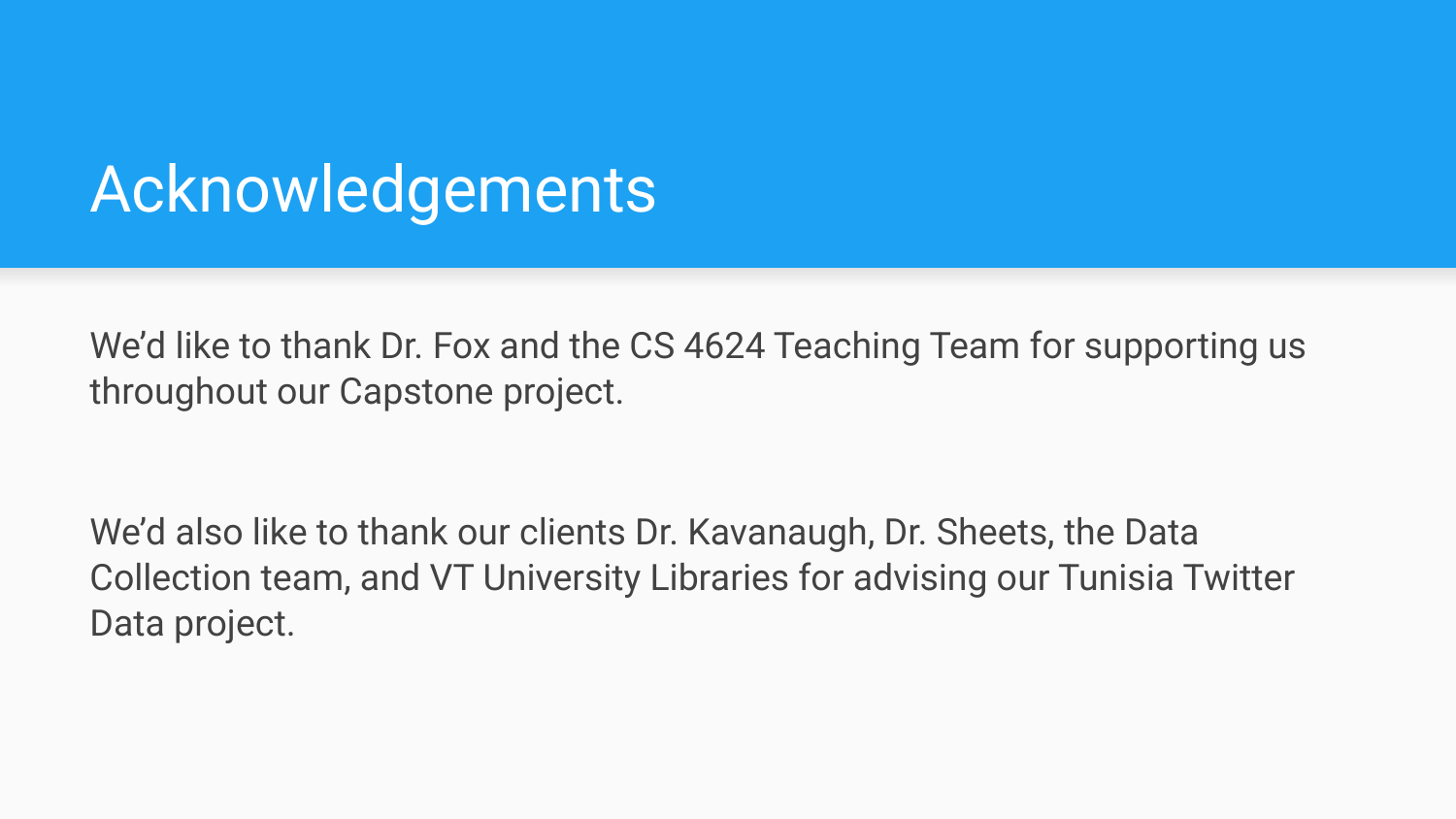

# Acknowledgements
We’d like to thank Dr. Fox and the CS 4624 Teaching Team for supporting us throughout our Capstone project.

We’d also like to thank our clients Dr. Kavanaugh, Dr. Sheets, the Data Collection team, and VT University Libraries for advising our Tunisia Twitter Data project.